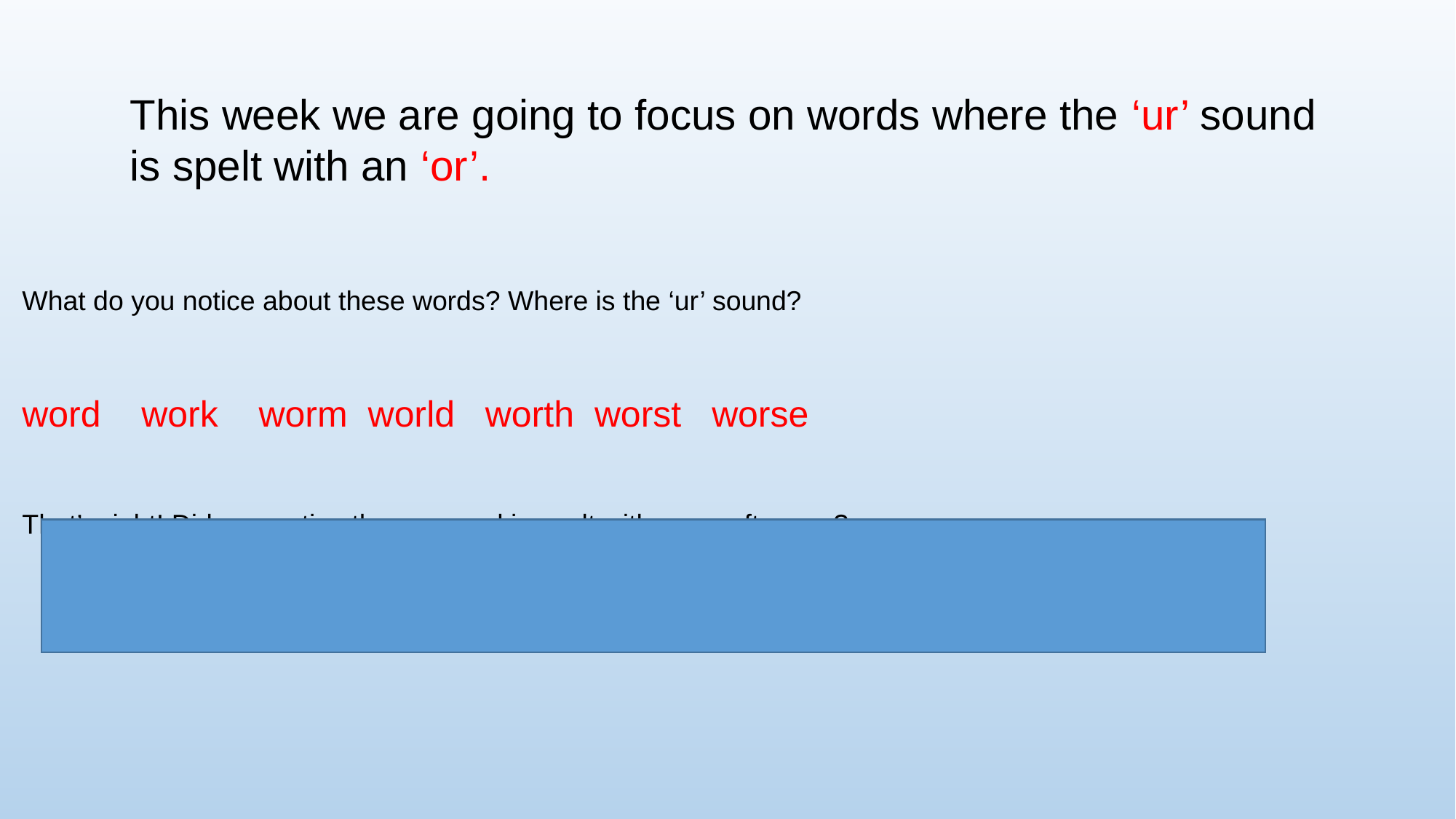

This week we are going to focus on words where the ‘ur’ sound is spelt with an ‘or’.

What do you notice about these words? Where is the ‘ur’ sound?

word    work    worm  world   worth  worst   worse

That’s right! Did you notice the ur sound is spelt with an or after a w?